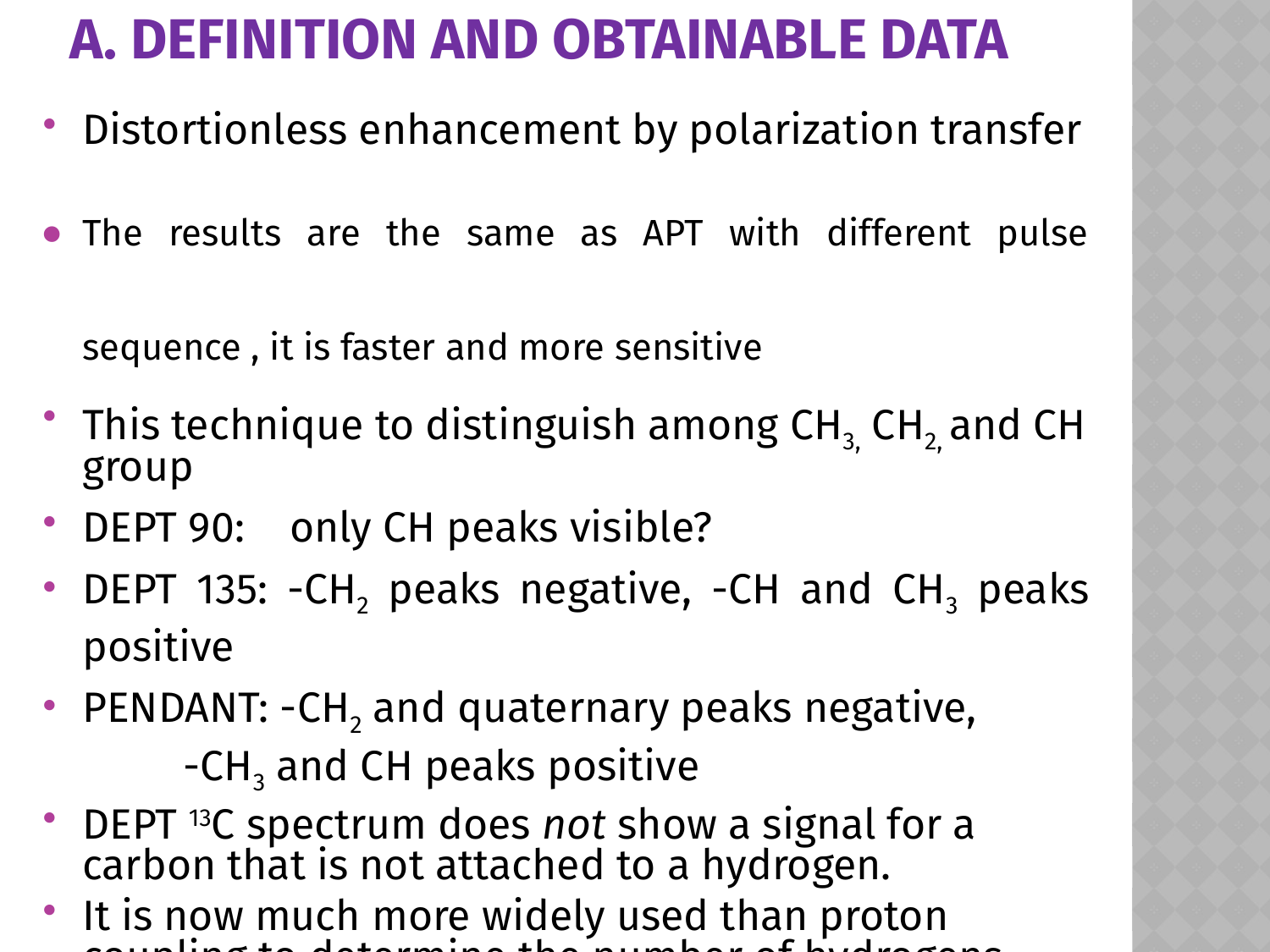

# A. Definition and obtainable data
Distortionless enhancement by polarization transfer
The results are the same as APT with different pulse sequence , it is faster and more sensitive
This technique to distinguish among CH3, CH2, and CH group
DEPT 90:    only CH peaks visible?
DEPT 135: -CH2 peaks negative, -CH and CH3 peaks positive
PENDANT: -CH2 and quaternary peaks negative,                    -CH3 and CH peaks positive
DEPT 13C spectrum does not show a signal for a carbon that is not attached to a hydrogen.
It is now much more widely used than proton coupling to determine the number of hydrogens attached to a carbon.